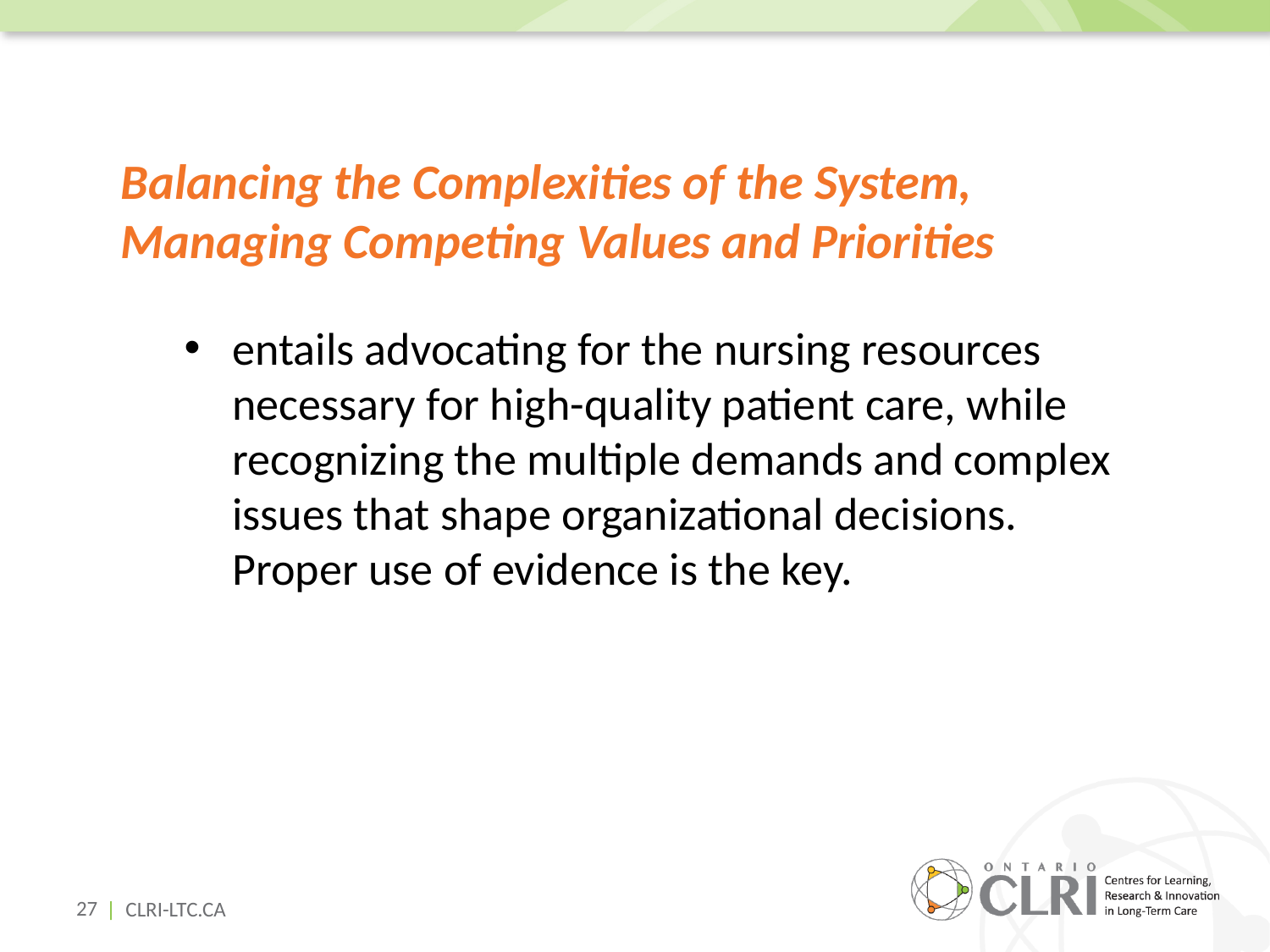

Balancing the Complexities of the System, Managing Competing Values and Priorities

entails advocating for the nursing resources necessary for high-quality patient care, while recognizing the multiple demands and complex issues that shape organizational decisions. Proper use of evidence is the key.